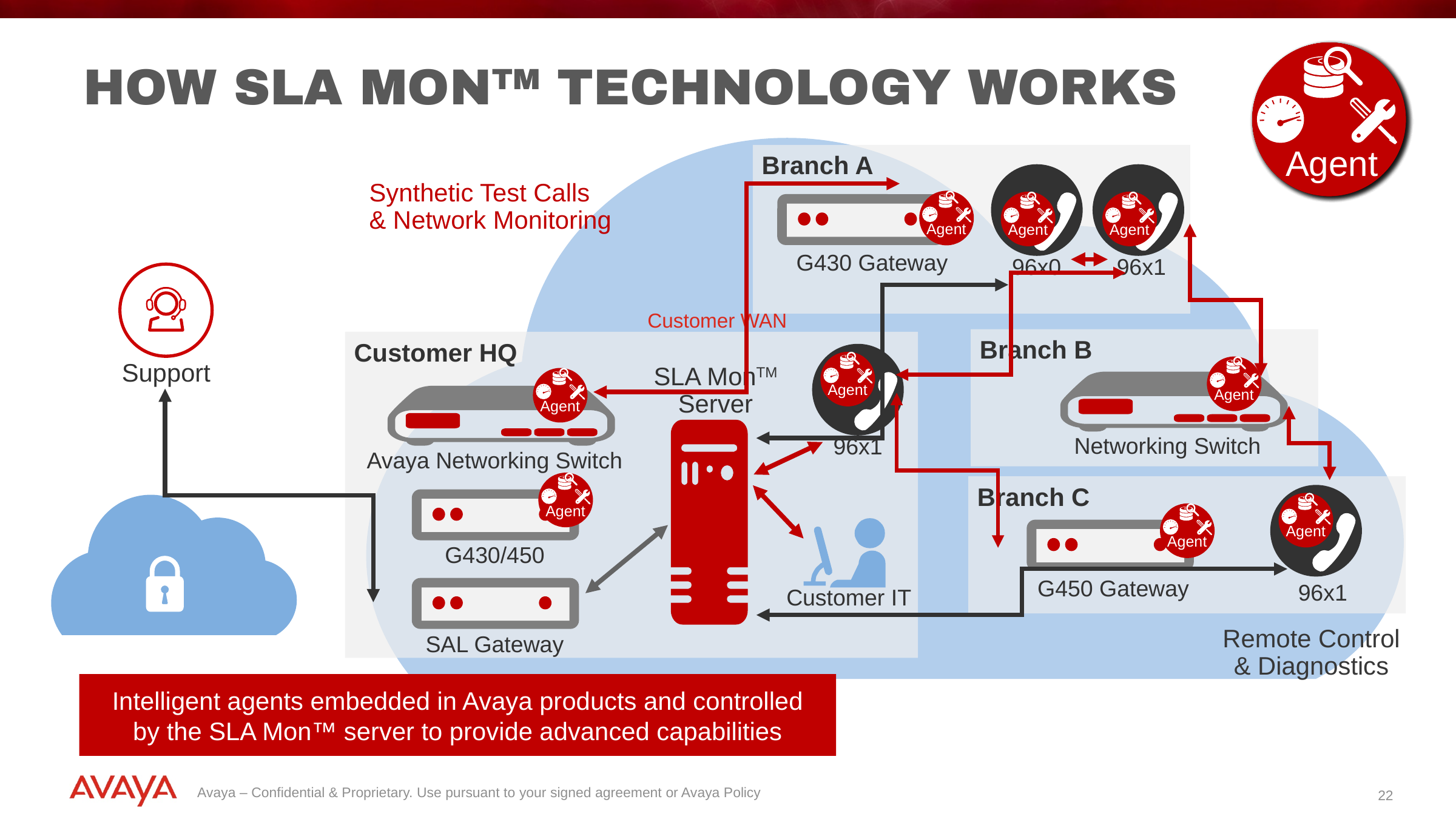

Agent

Agent

Agent

Agent

Agent

Agent
How sla montm technology Works

Branch A

96x0

96x1
Synthetic Test Calls
& Network Monitoring

Agent

Agent

Agent

G430 Gateway

Support
Customer WAN
Branch B
Customer HQ

96x1

Agent

Agent
SLA MonTM
Server

Agent

Networking Switch

Avaya Networking Switch

Agent
Branch C

96x1

G430/450

Agent

Agent

Customer IT

G450 Gateway

SAL Gateway
Remote Control
& Diagnostics
Intelligent agents embedded in Avaya products and controlled
by the SLA Mon™ server to provide advanced capabilities